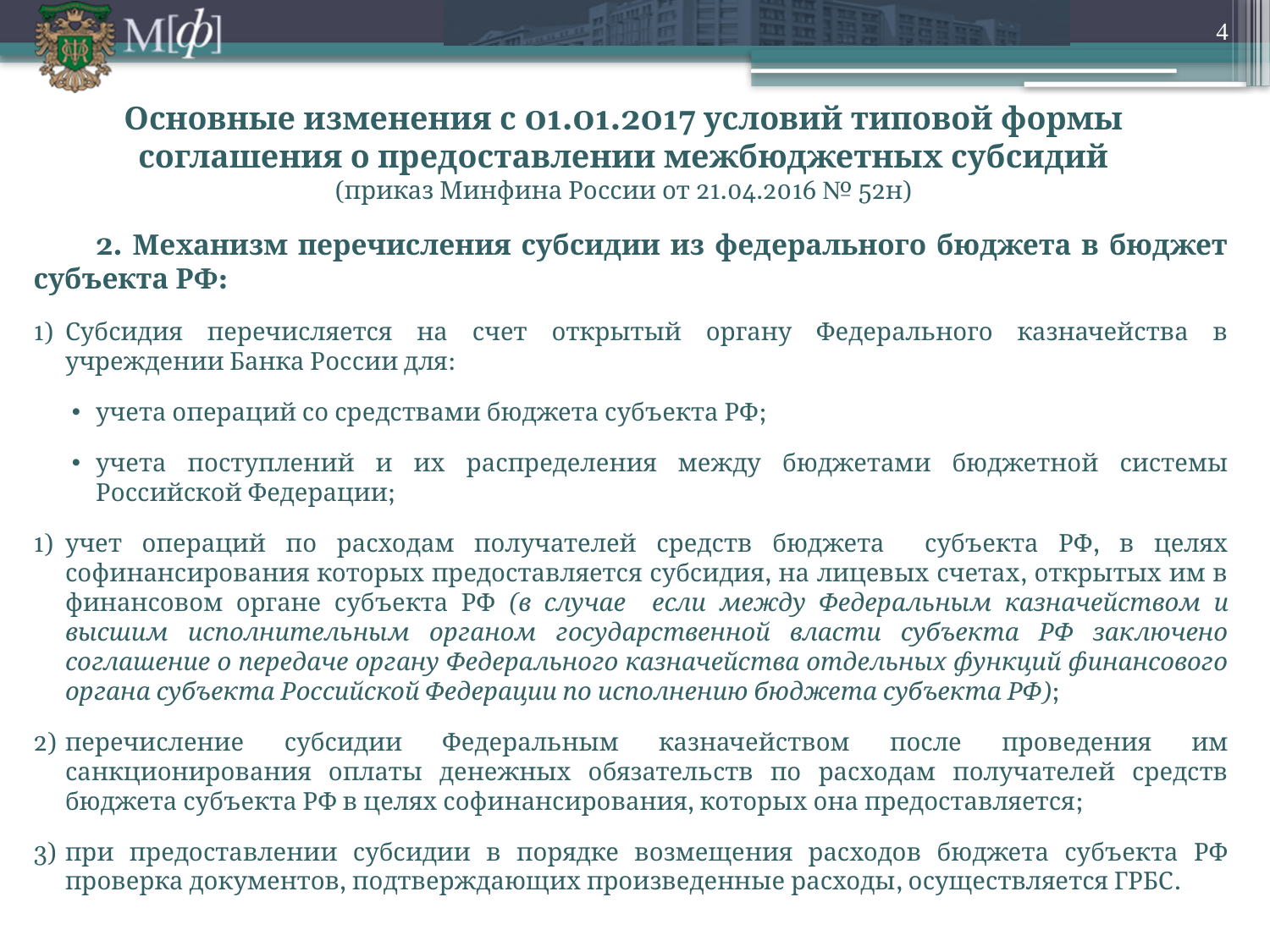

4
Основные изменения с 01.01.2017 условий типовой формы соглашения о предоставлении межбюджетных субсидий
(приказ Минфина России от 21.04.2016 № 52н)
2. Механизм перечисления субсидии из федерального бюджета в бюджет субъекта РФ:
Субсидия перечисляется на счет открытый органу Федерального казначейства в учреждении Банка России для:
учета операций со средствами бюджета субъекта РФ;
учета поступлений и их распределения между бюджетами бюджетной системы Российской Федерации;
учет операций по расходам получателей средств бюджета  субъекта РФ, в целях софинансирования которых предоставляется субсидия, на лицевых счетах, открытых им в финансовом органе субъекта РФ (в случае  если между Федеральным казначейством и высшим исполнительным органом государственной власти субъекта РФ заключено соглашение о передаче органу Федерального казначейства отдельных функций финансового органа субъекта Российской Федерации по исполнению бюджета субъекта РФ);
перечисление субсидии Федеральным казначейством после проведения им санкционирования оплаты денежных обязательств по расходам получателей средств бюджета субъекта РФ в целях софинансирования, которых она предоставляется;
при предоставлении субсидии в порядке возмещения расходов бюджета субъекта РФ проверка документов, подтверждающих произведенные расходы, осуществляется ГРБС.